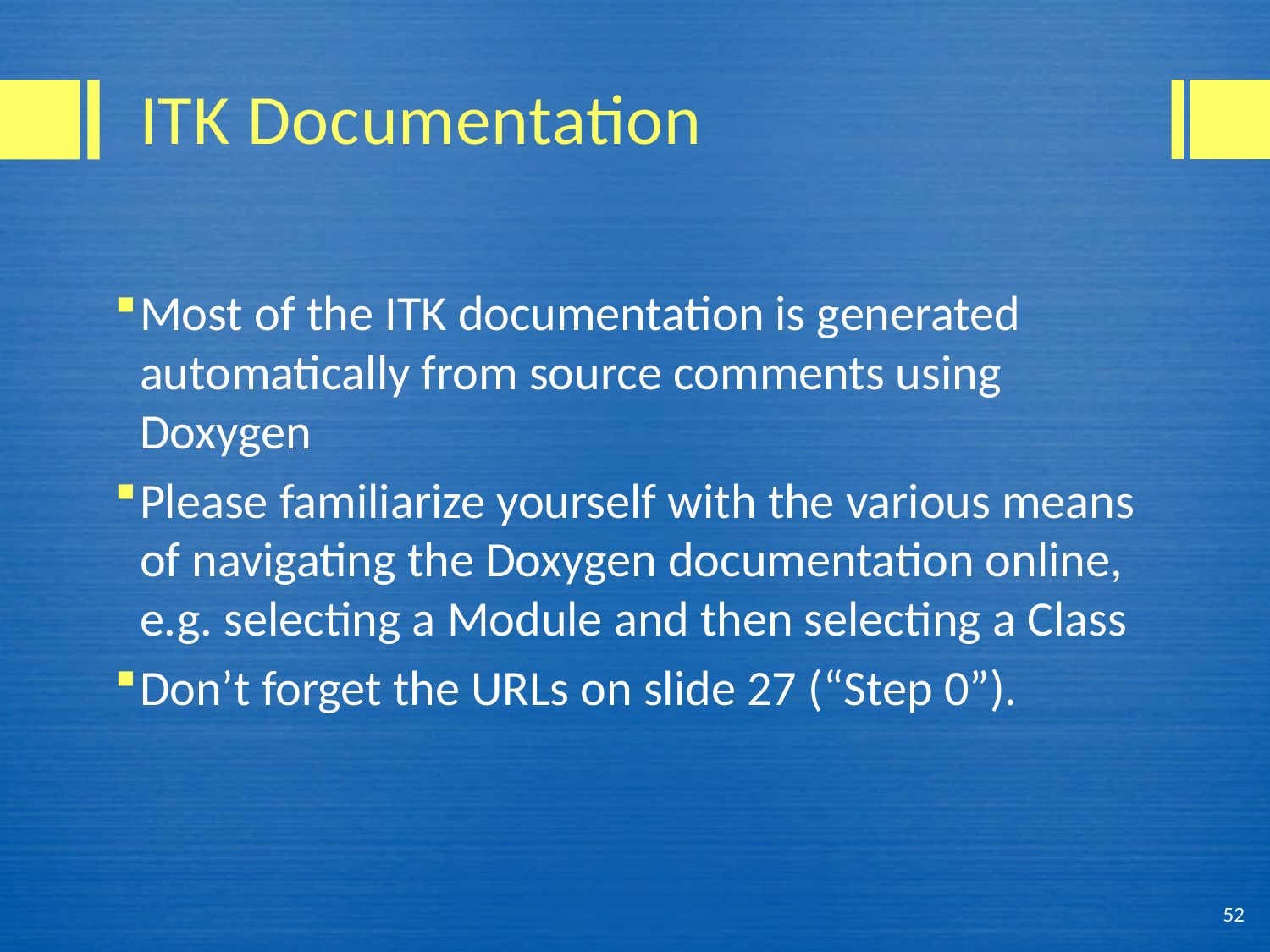

# ITK Documentation
Most of the ITK documentation is generated automatically from source comments using Doxygen
Please familiarize yourself with the various means of navigating the Doxygen documentation online, e.g. selecting a Module and then selecting a Class
Don’t forget the URLs on slide 27 (“Step 0”).
52